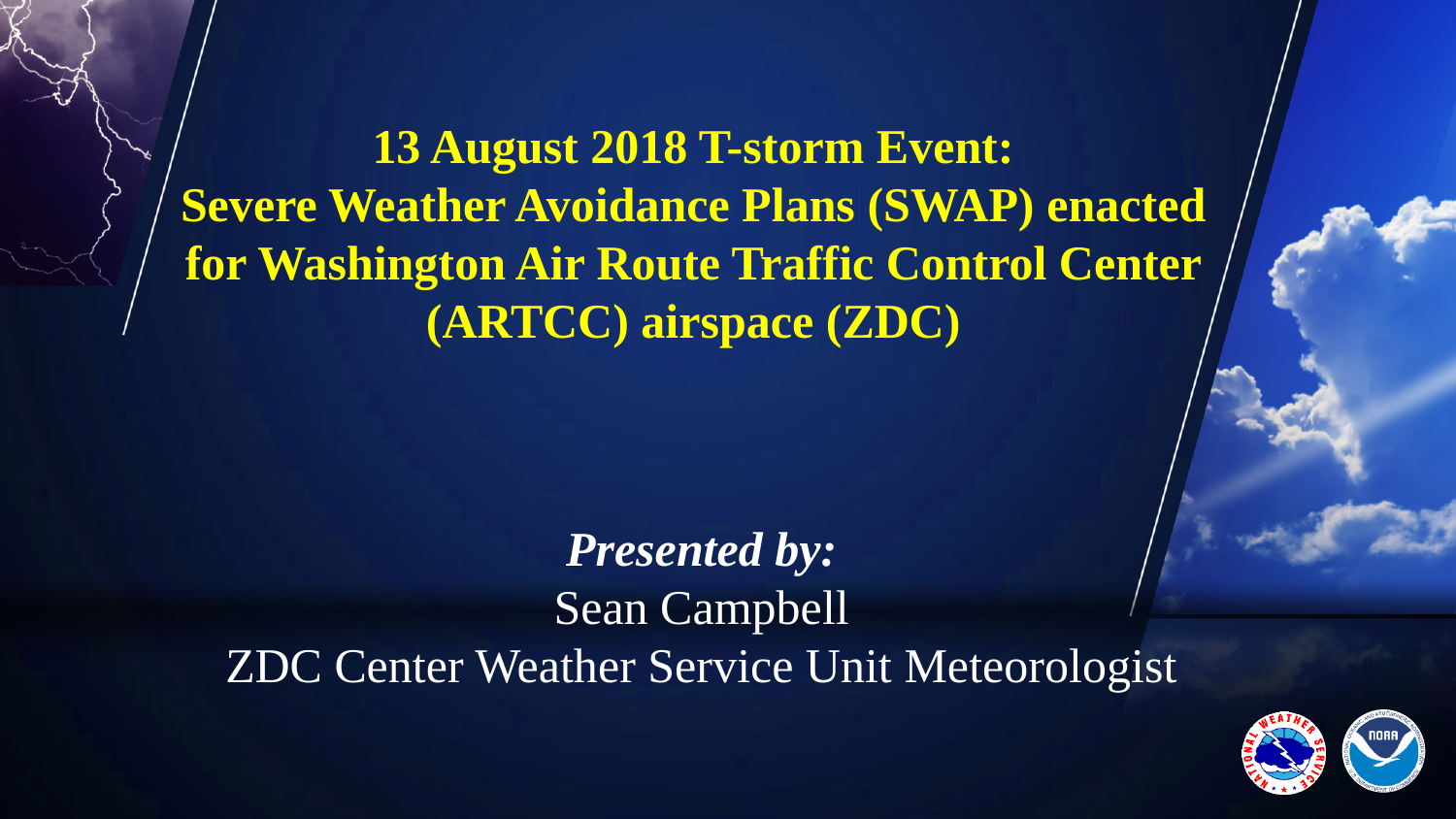

13 August 2018 T-storm Event:
Severe Weather Avoidance Plans (SWAP) enacted for Washington Air Route Traffic Control Center (ARTCC) airspace (ZDC)
Presented by:
Sean Campbell
ZDC Center Weather Service Unit Meteorologist